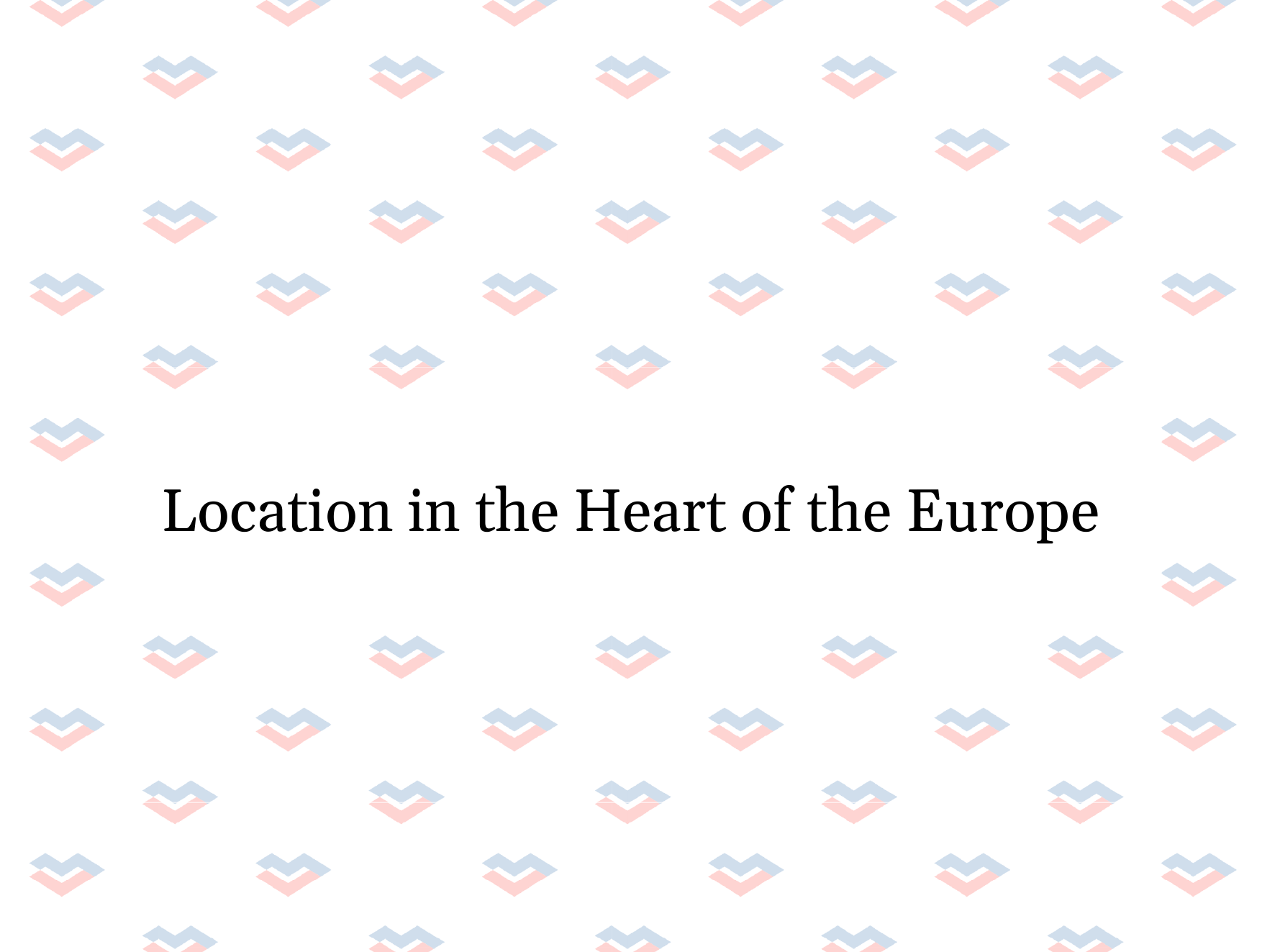

# Location in the Heart of the Europe